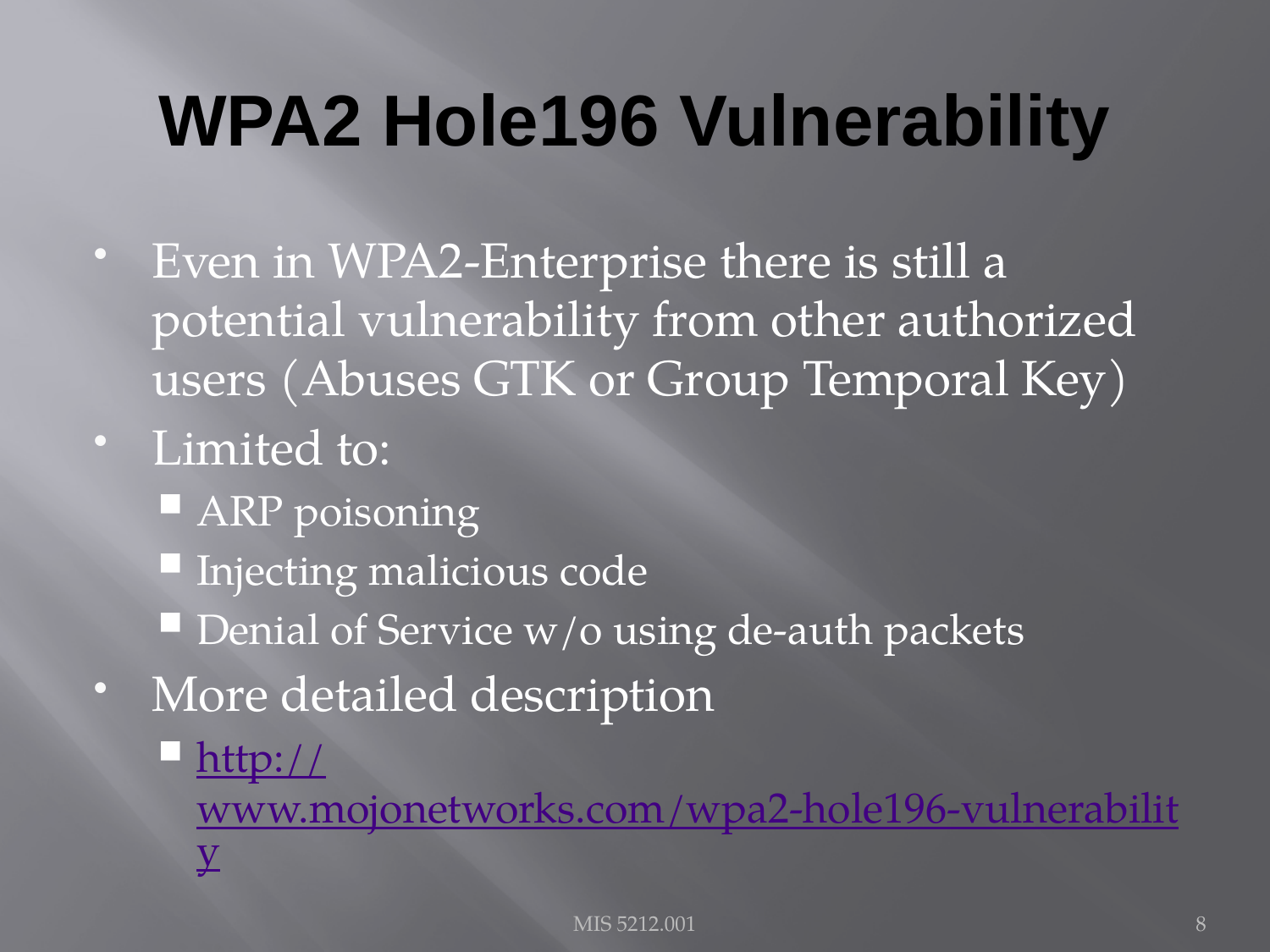

# WPA2 Hole196 Vulnerability
Even in WPA2-Enterprise there is still a potential vulnerability from other authorized users (Abuses GTK or Group Temporal Key)
Limited to:
ARP poisoning
Injecting malicious code
Denial of Service w/o using de-auth packets
More detailed description
http://www.mojonetworks.com/wpa2-hole196-vulnerability

MIS 5212.001
8